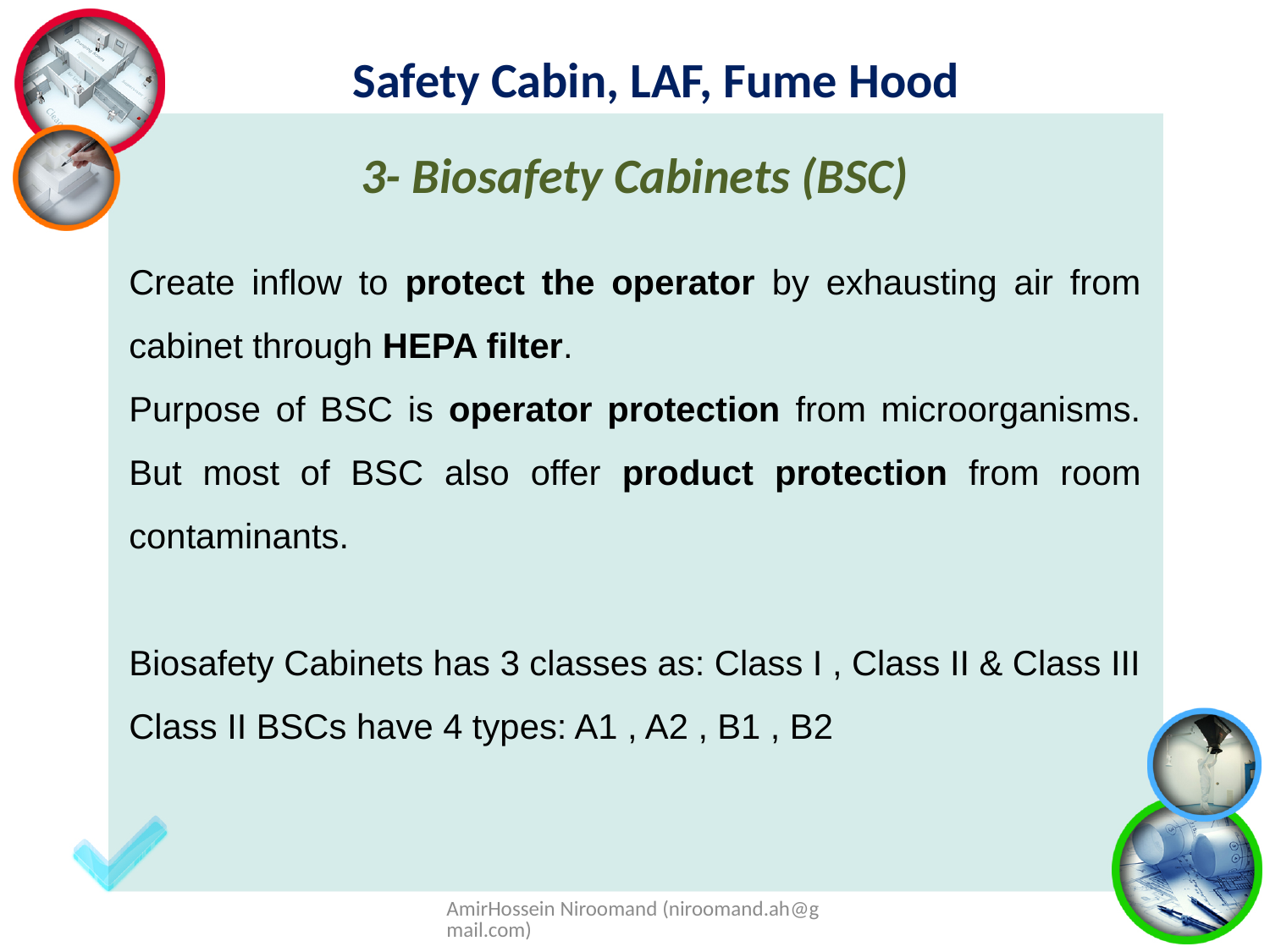

Safety Cabin, LAF, Fume Hood
3- Biosafety Cabinets (BSC)
Create inflow to protect the operator by exhausting air from cabinet through HEPA filter.
Purpose of BSC is operator protection from microorganisms. But most of BSC also offer product protection from room contaminants.

Biosafety Cabinets has 3 classes as: Class I , Class II & Class III
Class II BSCs have 4 types: A1 , A2 , B1 , B2
AmirHossein Niroomand (niroomand.ah@gmail.com)